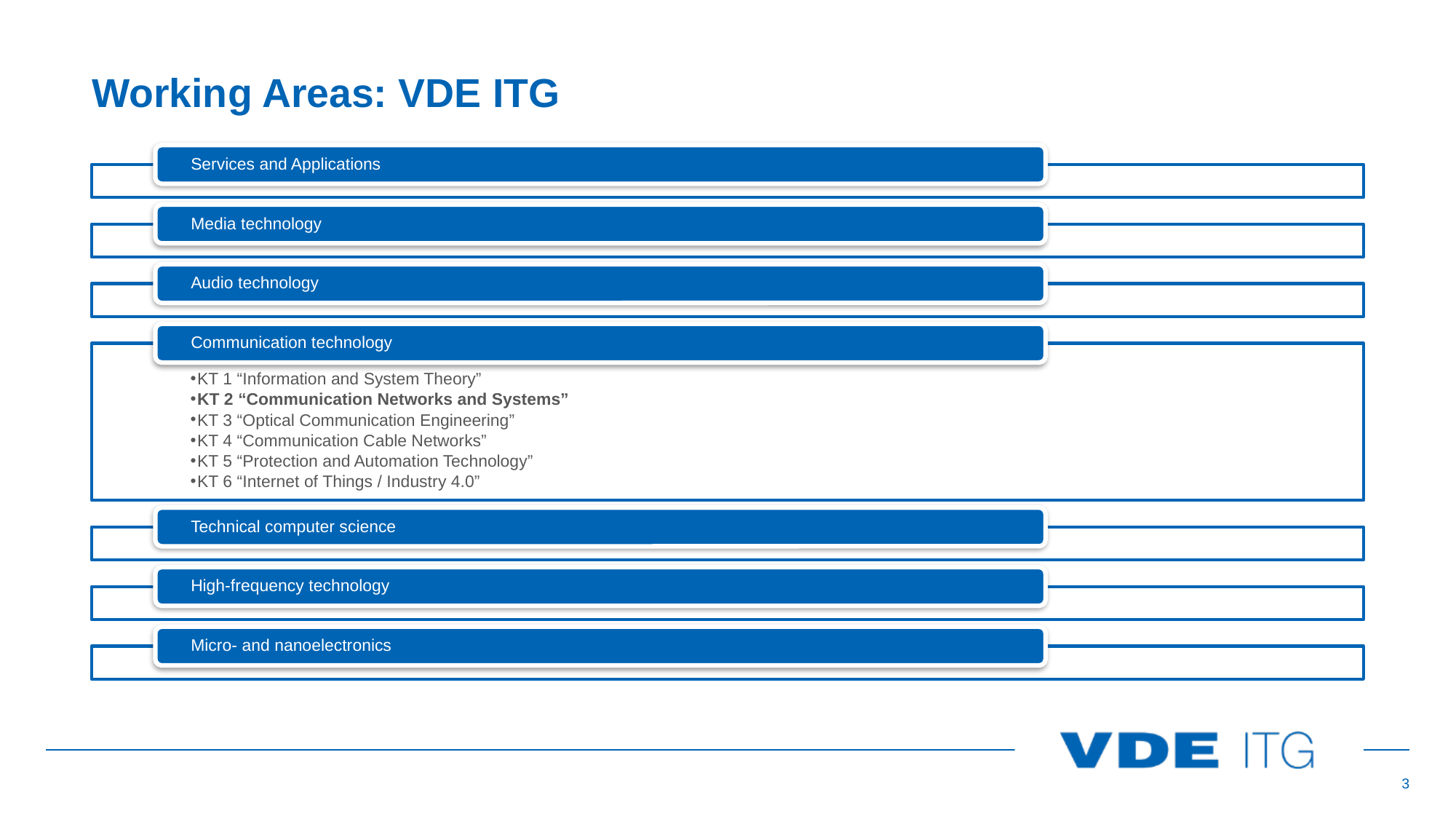

# Working Areas: VDE ITG

Services and Applications

Media technology

Audio technology

Communication technology

KT 1 “Information and System Theory”
KT 2 “Communication Networks and Systems”
KT 3 “Optical Communication Engineering”
KT 4 “Communication Cable Networks”
KT 5 “Protection and Automation Technology”
KT 6 “Internet of Things / Industry 4.0”

Technical computer science

High-frequency technology

Micro- and nanoelectronics

3